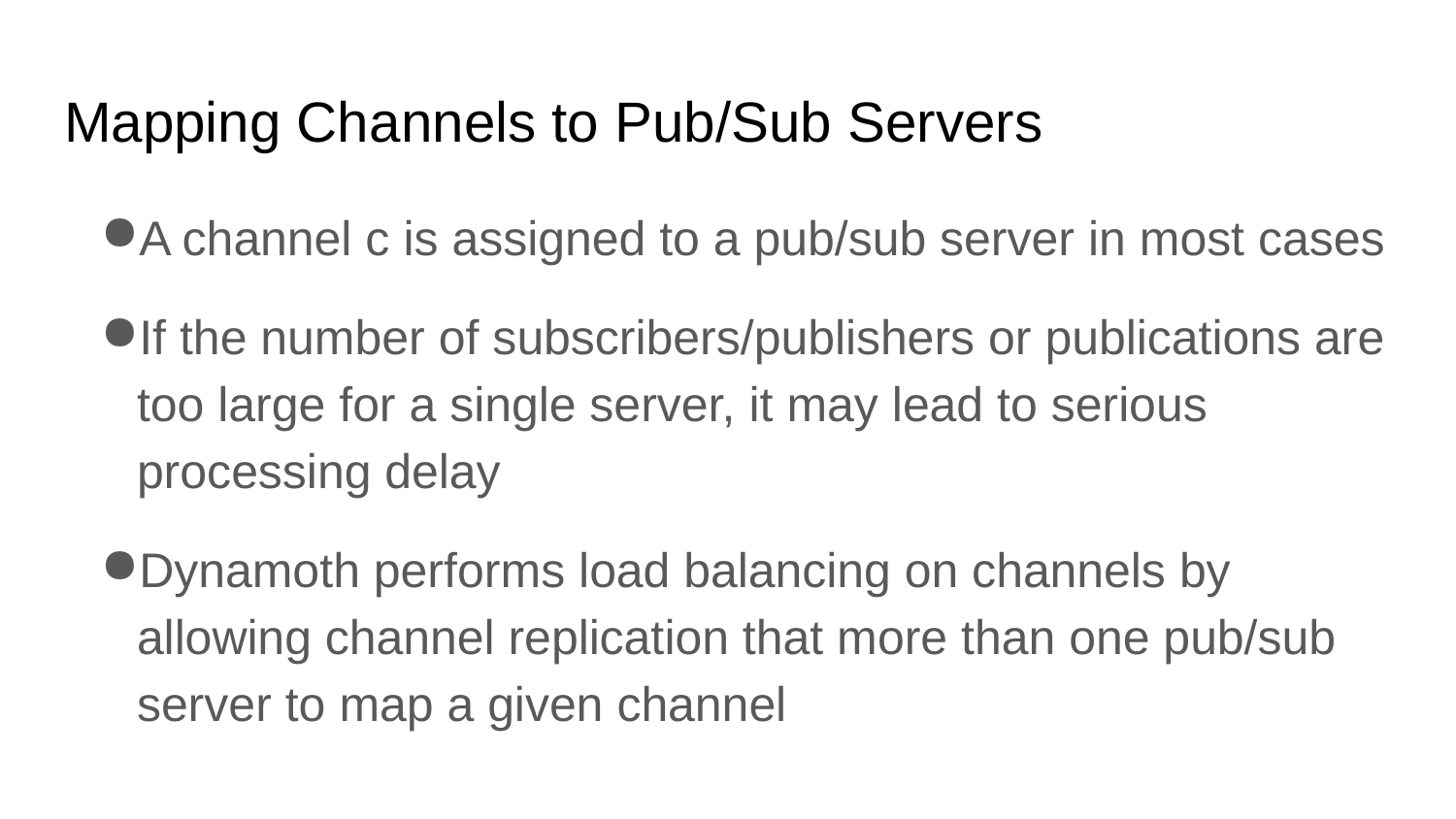

# Mapping Channels to Pub/Sub Servers
A channel c is assigned to a pub/sub server in most cases
If the number of subscribers/publishers or publications are too large for a single server, it may lead to serious processing delay
Dynamoth performs load balancing on channels by allowing channel replication that more than one pub/sub server to map a given channel